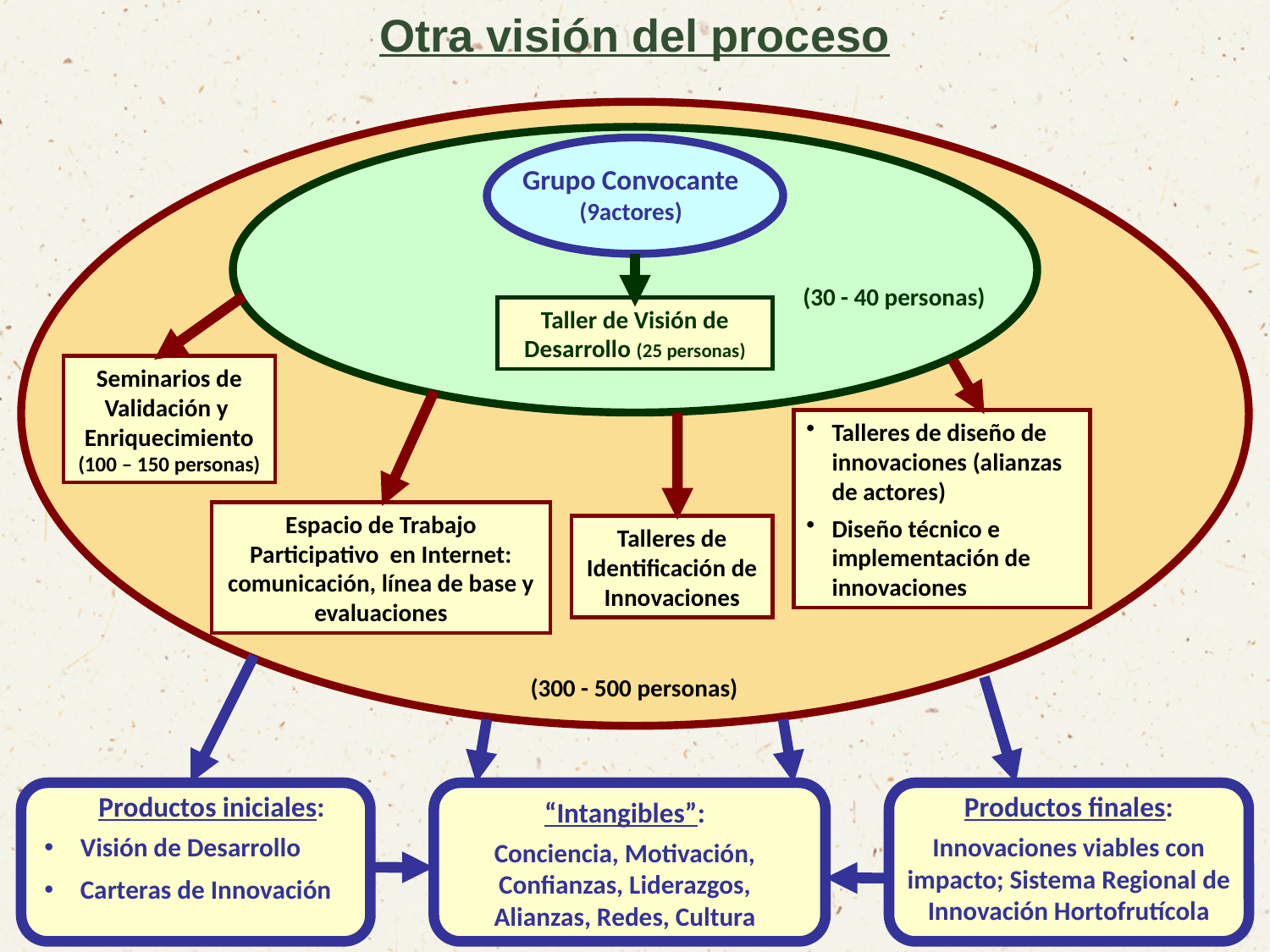

Otra visión del proceso

(300 - 500 personas)

(30 - 40 personas)

Grupo Convocante
(9actores)

Taller de Visión de Desarrollo (25 personas)

Seminarios de Validación y  Enriquecimiento
(100 – 150 personas)

Talleres de diseño de innovaciones (alianzas de actores)
Diseño técnico e implementación de innovaciones

Espacio de Trabajo Participativo  en Internet: comunicación, línea de base y evaluaciones

Talleres de Identificación de Innovaciones

Productos iniciales:
 Visión de Desarrollo
 Carteras de Innovación

Productos finales:
Innovaciones viables con impacto; Sistema Regional de Innovación Hortofrutícola

“Intangibles”:
Conciencia, Motivación, Confianzas, Liderazgos, Alianzas, Redes, Cultura